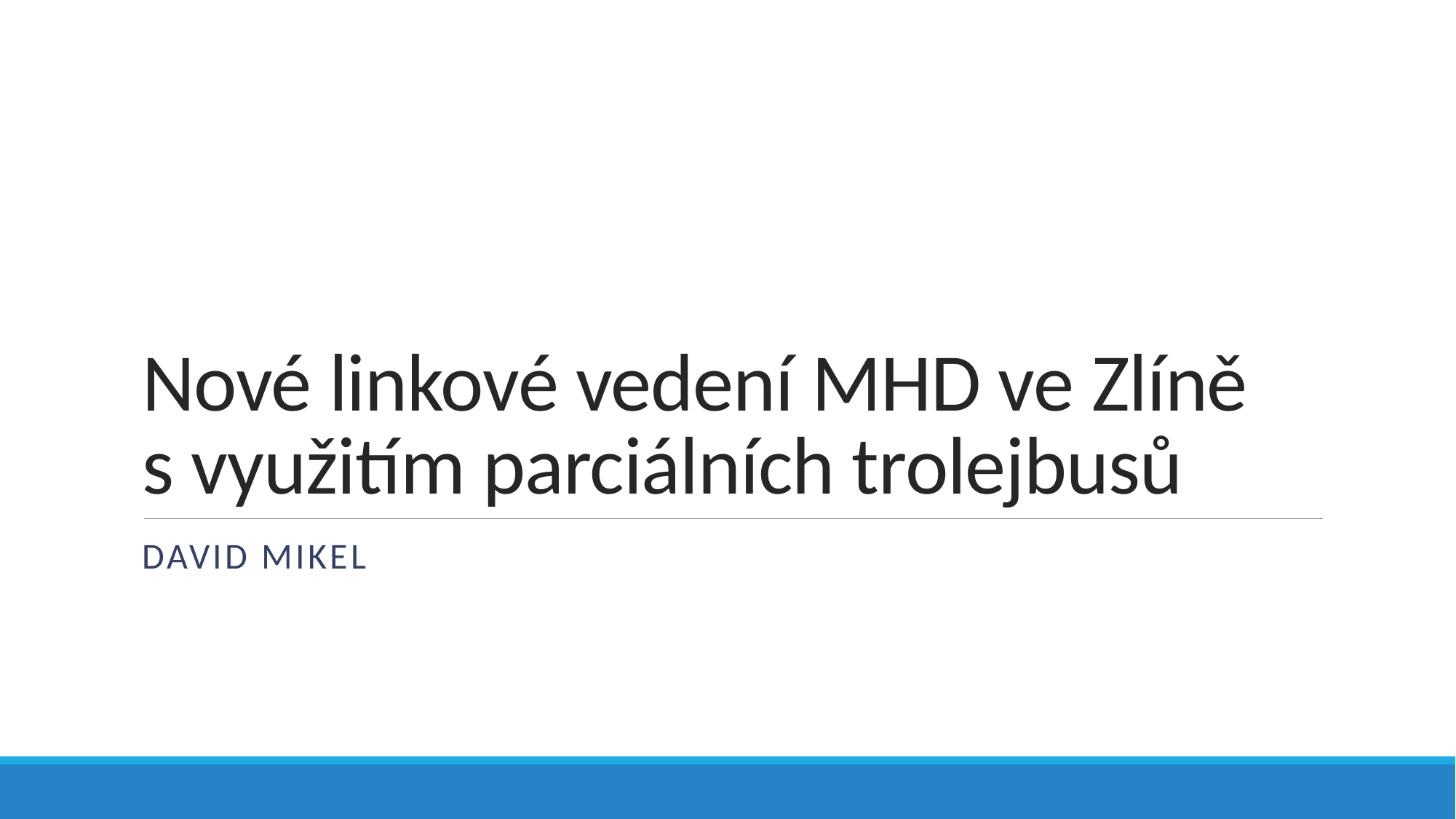

# Nové linkové vedení MHD ve Zlíně s využitím parciálních trolejbusů
David mikel